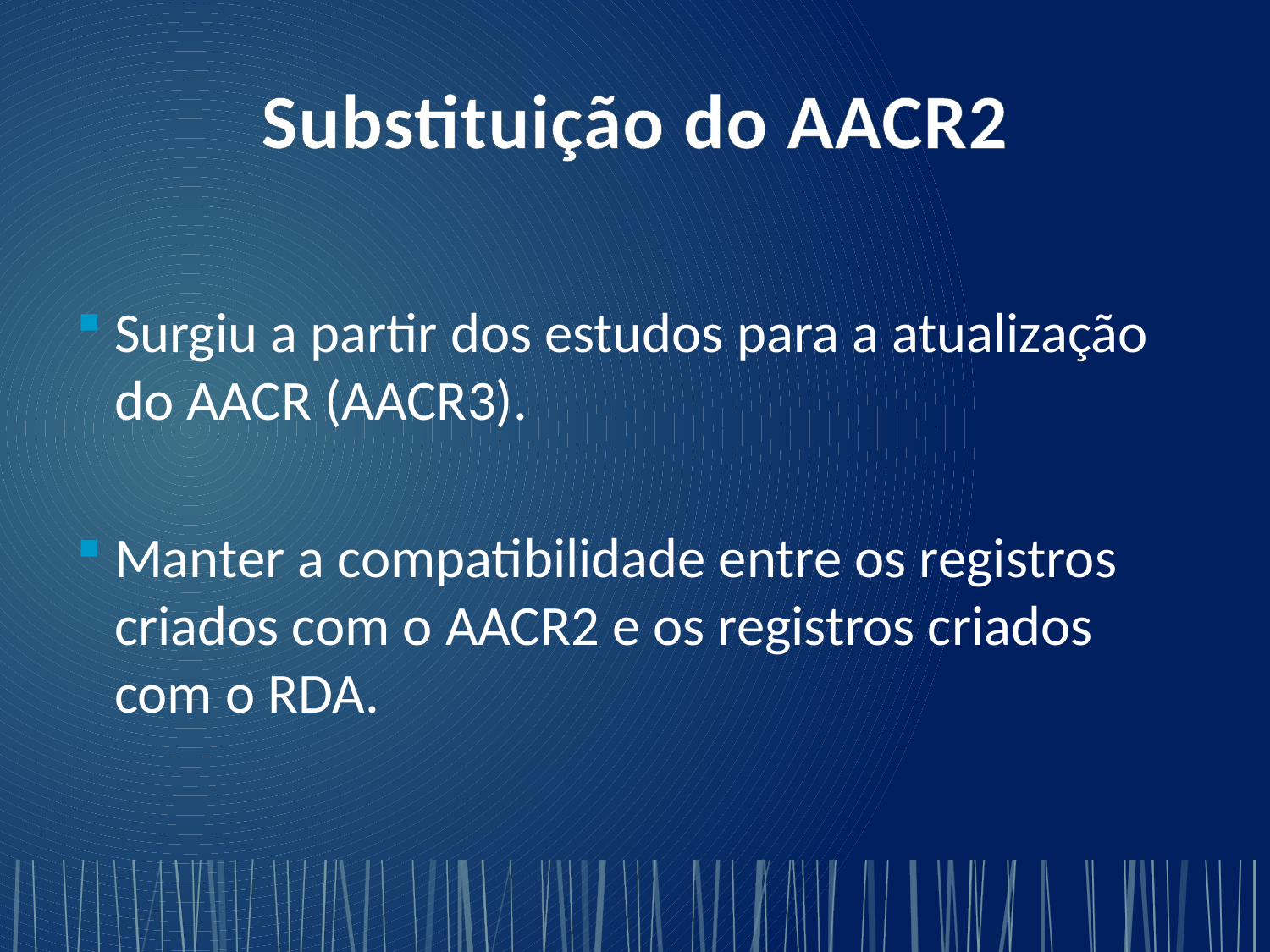

# Substituição do AACR2
Surgiu a partir dos estudos para a atualização do AACR (AACR3).

Manter a compatibilidade entre os registros criados com o AACR2 e os registros criados com o RDA.